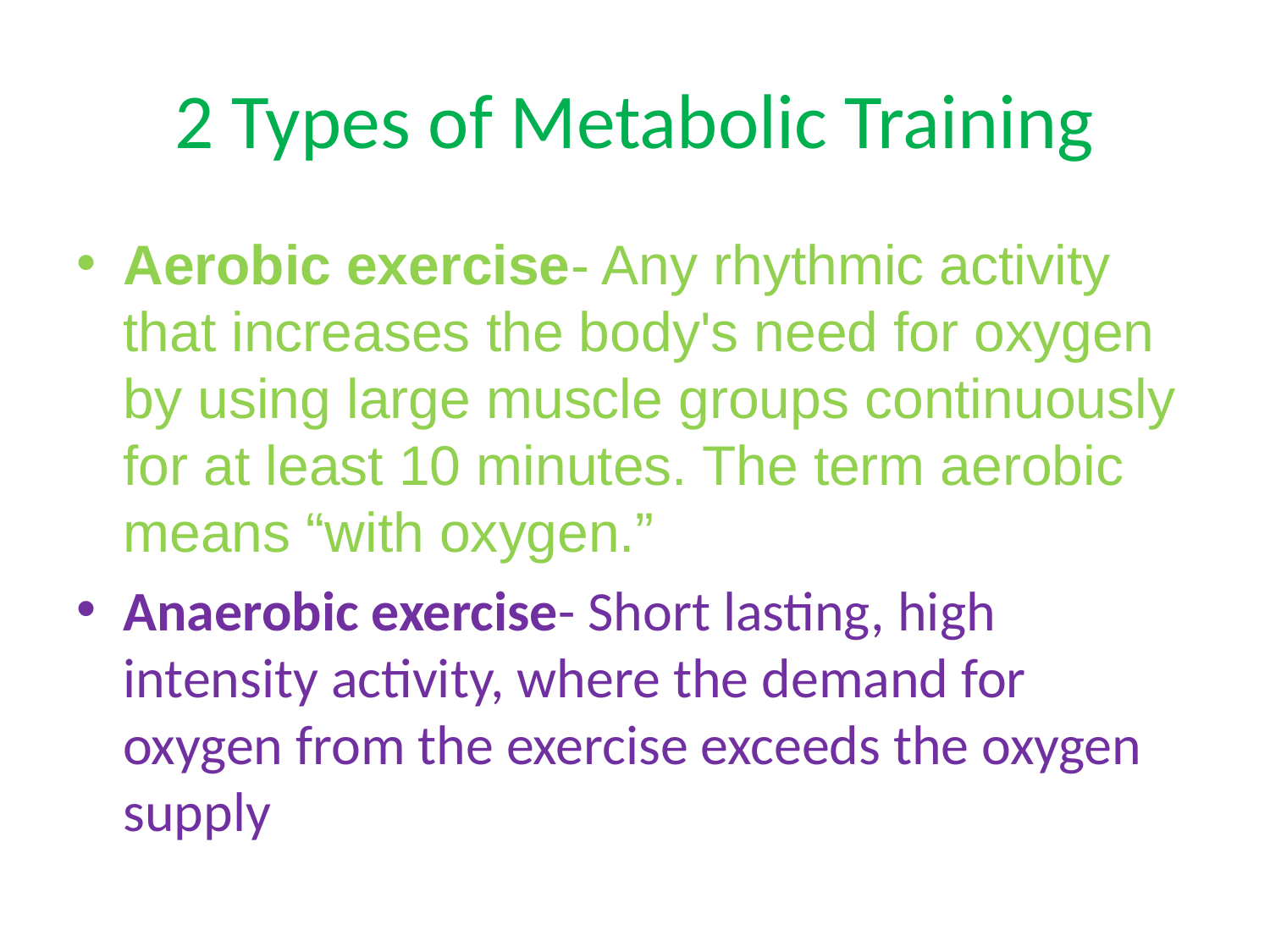

# 2 Types of Metabolic Training
Aerobic exercise- Any rhythmic activity that increases the body's need for oxygen by using large muscle groups continuously for at least 10 minutes. The term aerobic means “with oxygen.”
Anaerobic exercise- Short lasting, high intensity activity, where the demand for oxygen from the exercise exceeds the oxygen supply